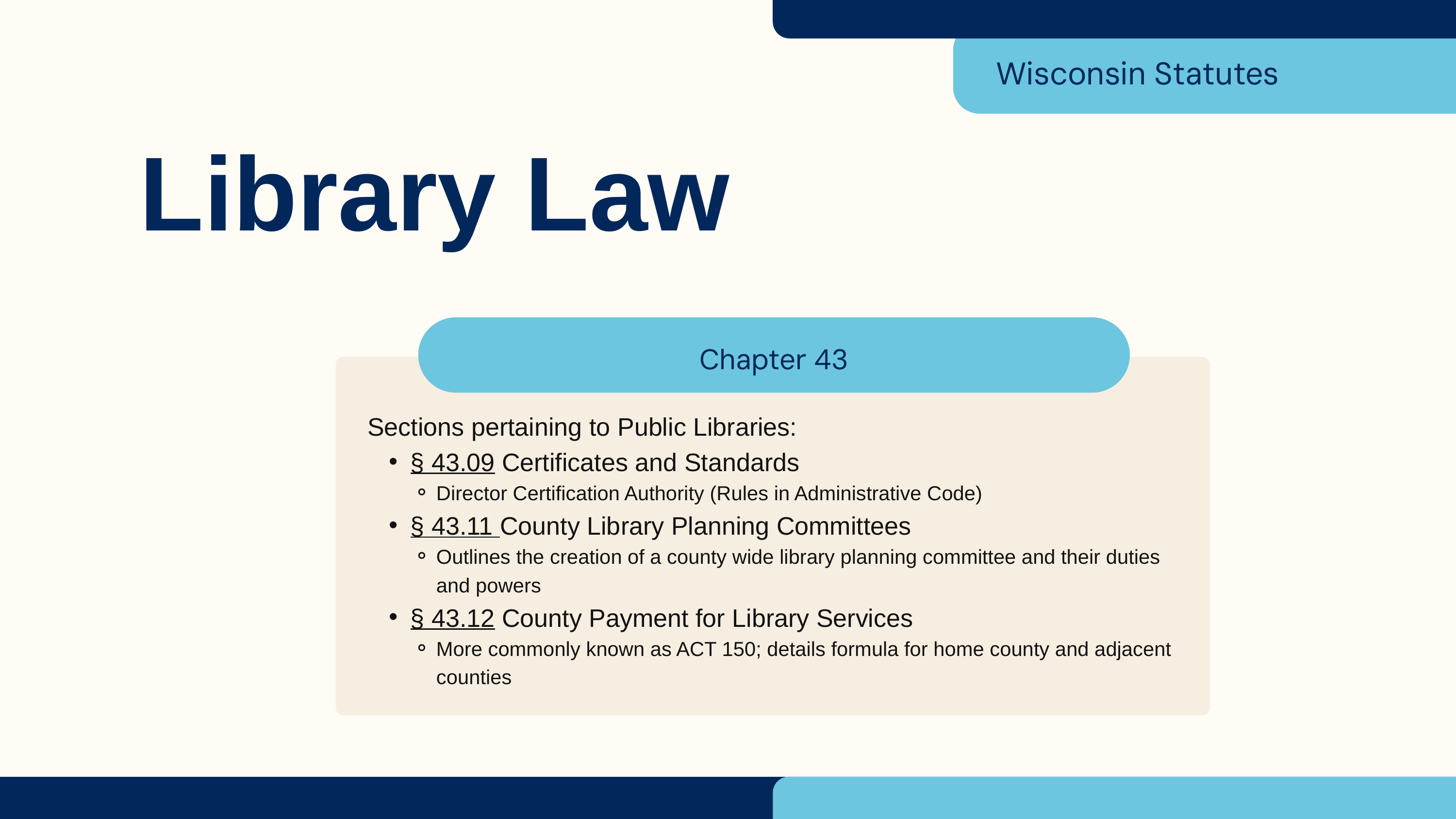

Wisconsin Statutes
Library Law
Chapter 43

Sections pertaining to Public Libraries:
§ 43.09 Certificates and Standards
Director Certification Authority (Rules in Administrative Code)
§ 43.11 County Library Planning Committees
Outlines the creation of a county wide library planning committee and their duties and powers
§ 43.12 County Payment for Library Services
More commonly known as ACT 150; details formula for home county and adjacent counties